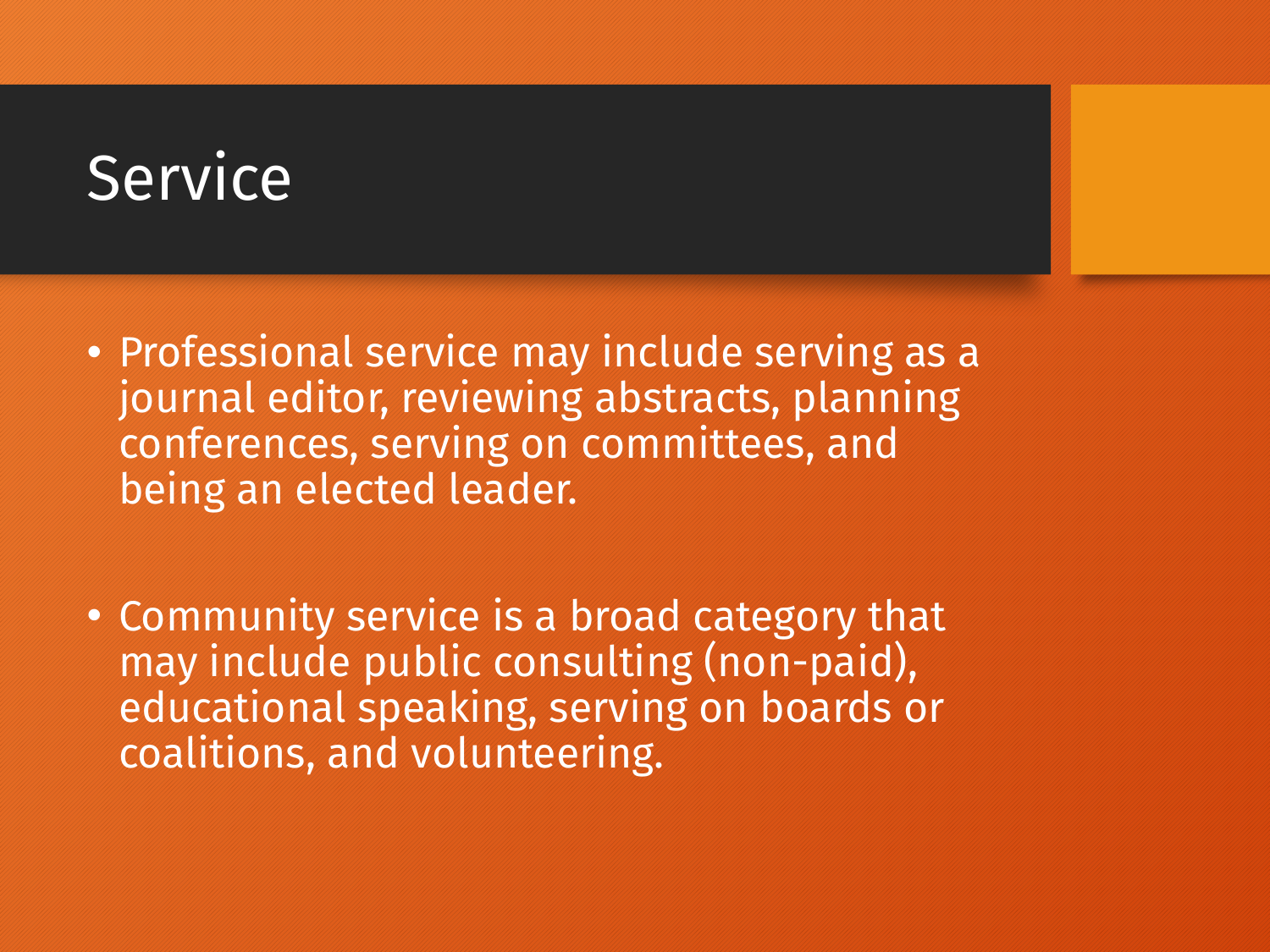

# Service
Professional service may include serving as a journal editor, reviewing abstracts, planning conferences, serving on committees, and being an elected leader.

Community service is a broad category that may include public consulting (non-paid), educational speaking, serving on boards or coalitions, and volunteering.